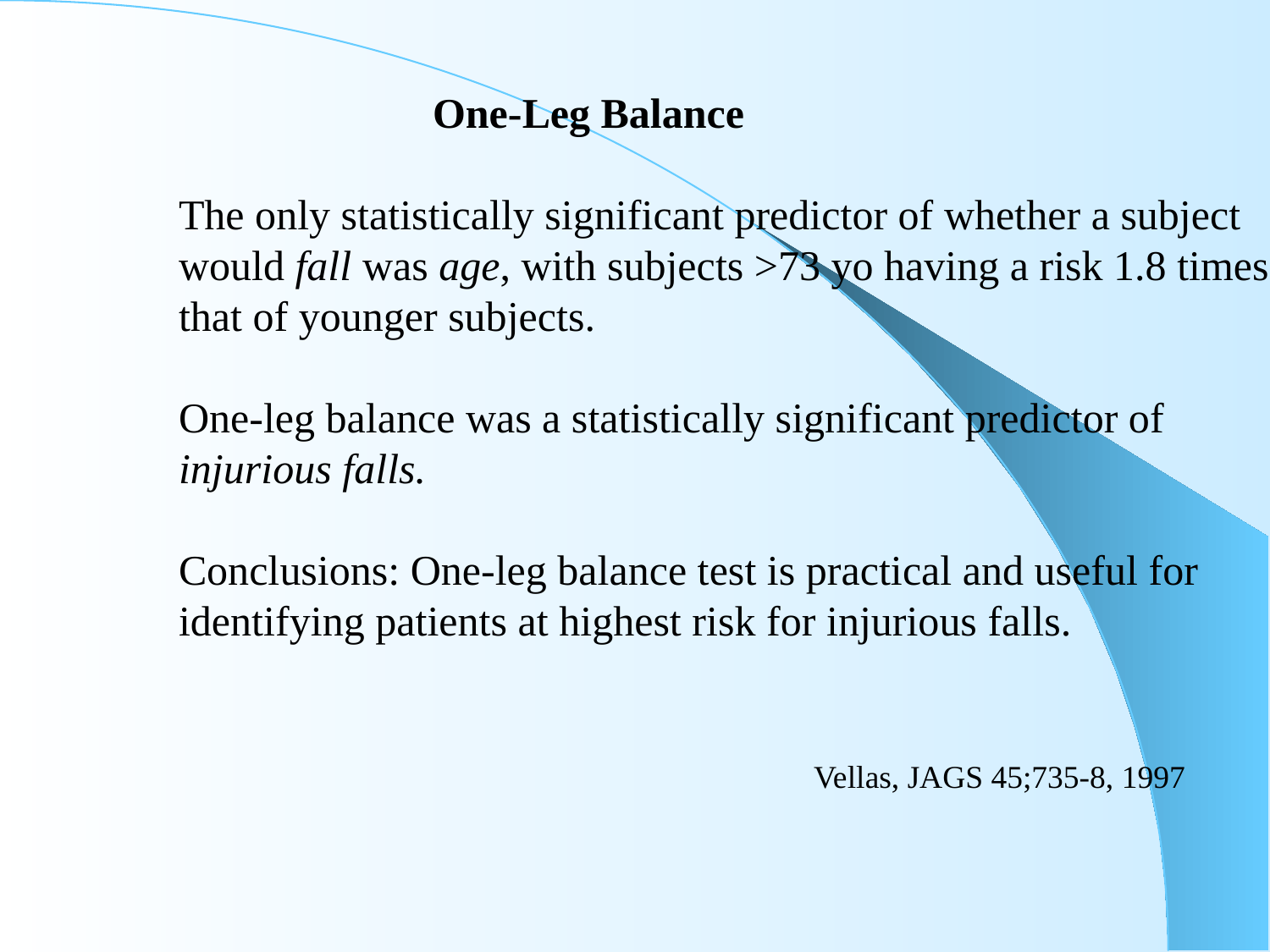

One-Leg Balance

The only statistically significant predictor of whether a subject
would fall was age, with subjects >73 yo having a risk 1.8 times
that of younger subjects.

One-leg balance was a statistically significant predictor of
injurious falls.

Conclusions: One-leg balance test is practical and useful for
identifying patients at highest risk for injurious falls.

					Vellas, JAGS 45;735-8, 1997